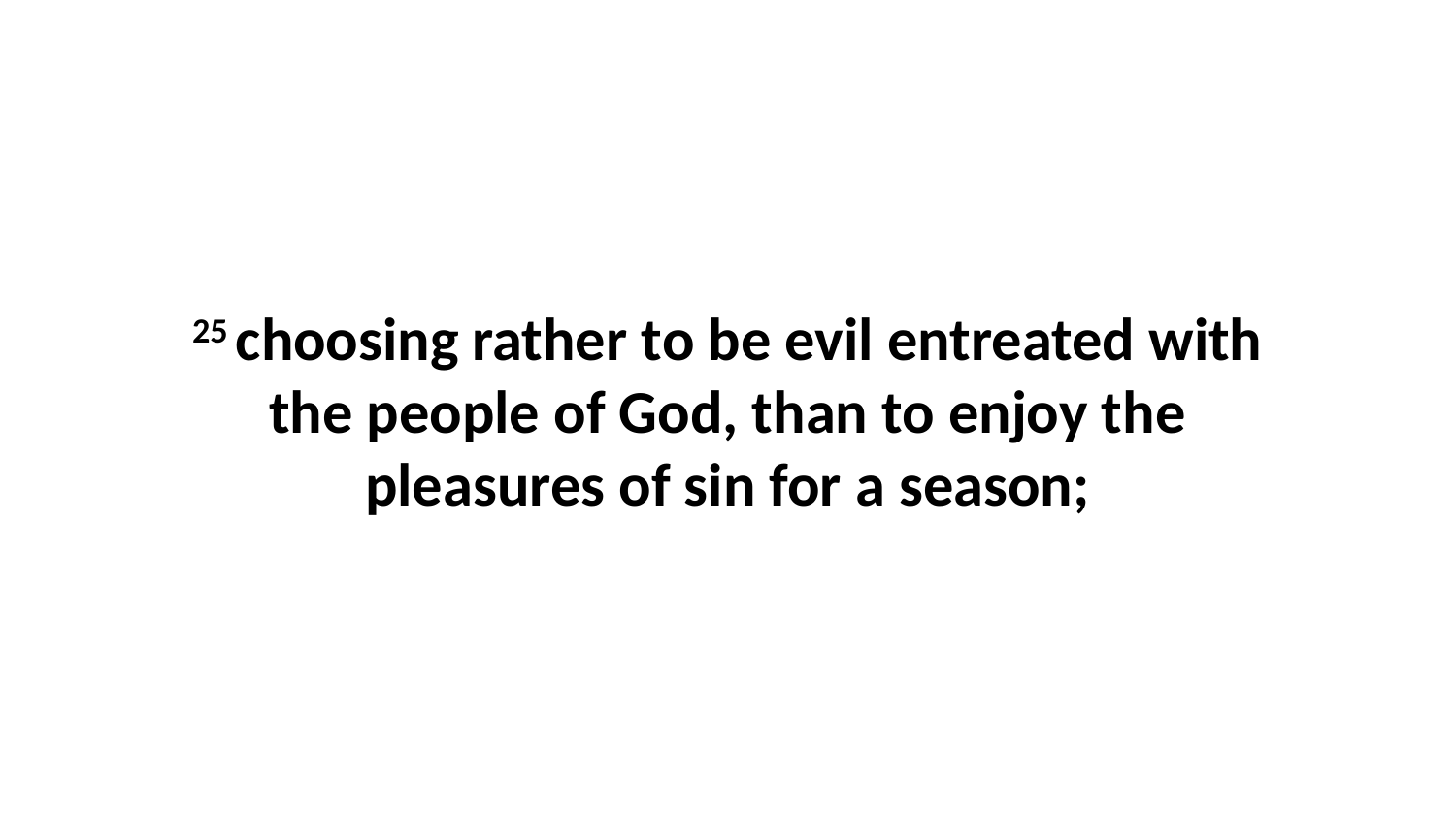

25 choosing rather to be evil entreated with the people of God, than to enjoy the pleasures of sin for a season;